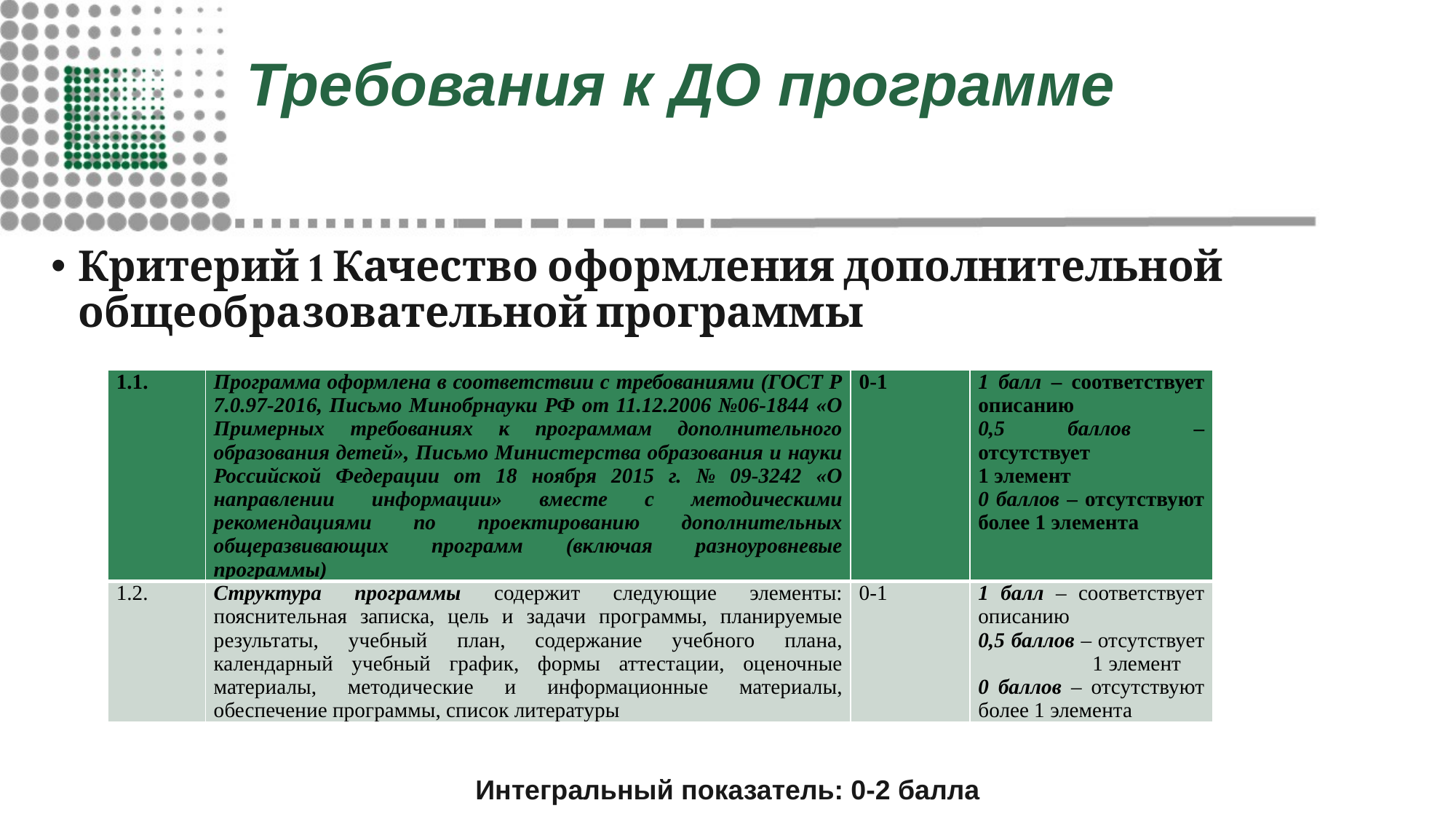

# Требования к ДО программе
Критерий 1 Качество оформления дополнительной общеобразовательной программы

| 1.1. | Программа оформлена в соответствии с требованиями (ГОСТ Р 7.0.97-2016, Письмо Минобрнауки РФ от 11.12.2006 №06-1844 «О Примерных требованиях к программам дополнительного образования детей», Письмо Министерства образования и науки Российской Федерации от 18 ноября 2015 г. № 09-3242 «О направлении информации» вместе с методическими рекомендациями по проектированию дополнительных общеразвивающих программ (включая разноуровневые программы) | 0-1 | 1 балл – соответствует описанию 0,5 баллов – отсутствует 1 элемент 0 баллов – отсутствуют более 1 элемента |
| --- | --- | --- | --- |
| 1.2. | Структура программы содержит следующие элементы: пояснительная записка, цель и задачи программы, планируемые результаты, учебный план, содержание учебного плана, календарный учебный график, формы аттестации, оценочные материалы, методические и информационные материалы, обеспечение программы, список литературы | 0-1 | 1 балл – соответствует описанию 0,5 баллов – отсутствует 1 элемент 0 баллов – отсутствуют более 1 элемента |
Интегральный показатель: 0-2 балла